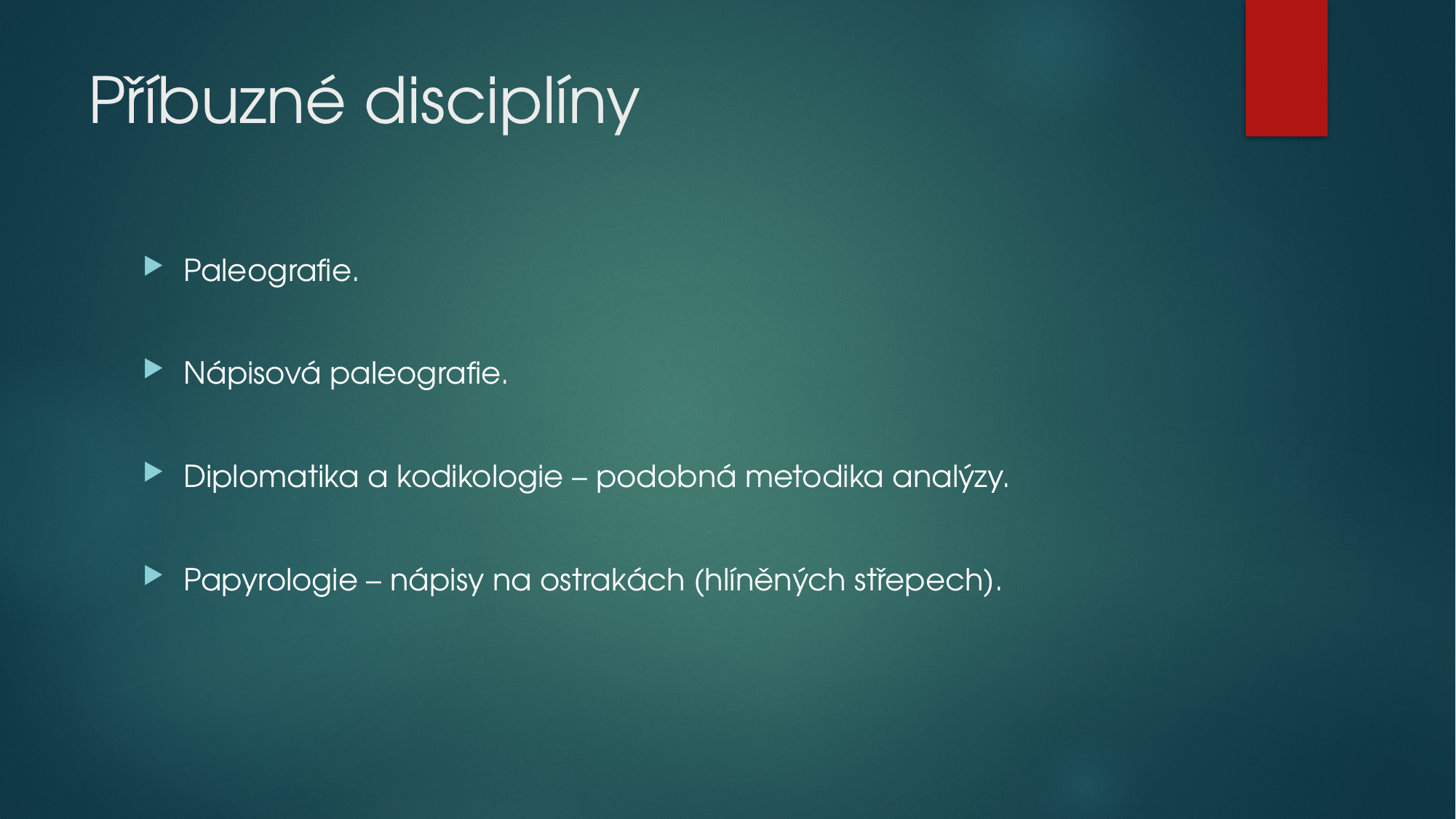

# Příbuzné disciplíny
Paleografie.

Nápisová paleografie.

Diplomatika a kodikologie – podobná metodika analýzy.

Papyrologie – nápisy na ostrakách (hlíněných střepech).